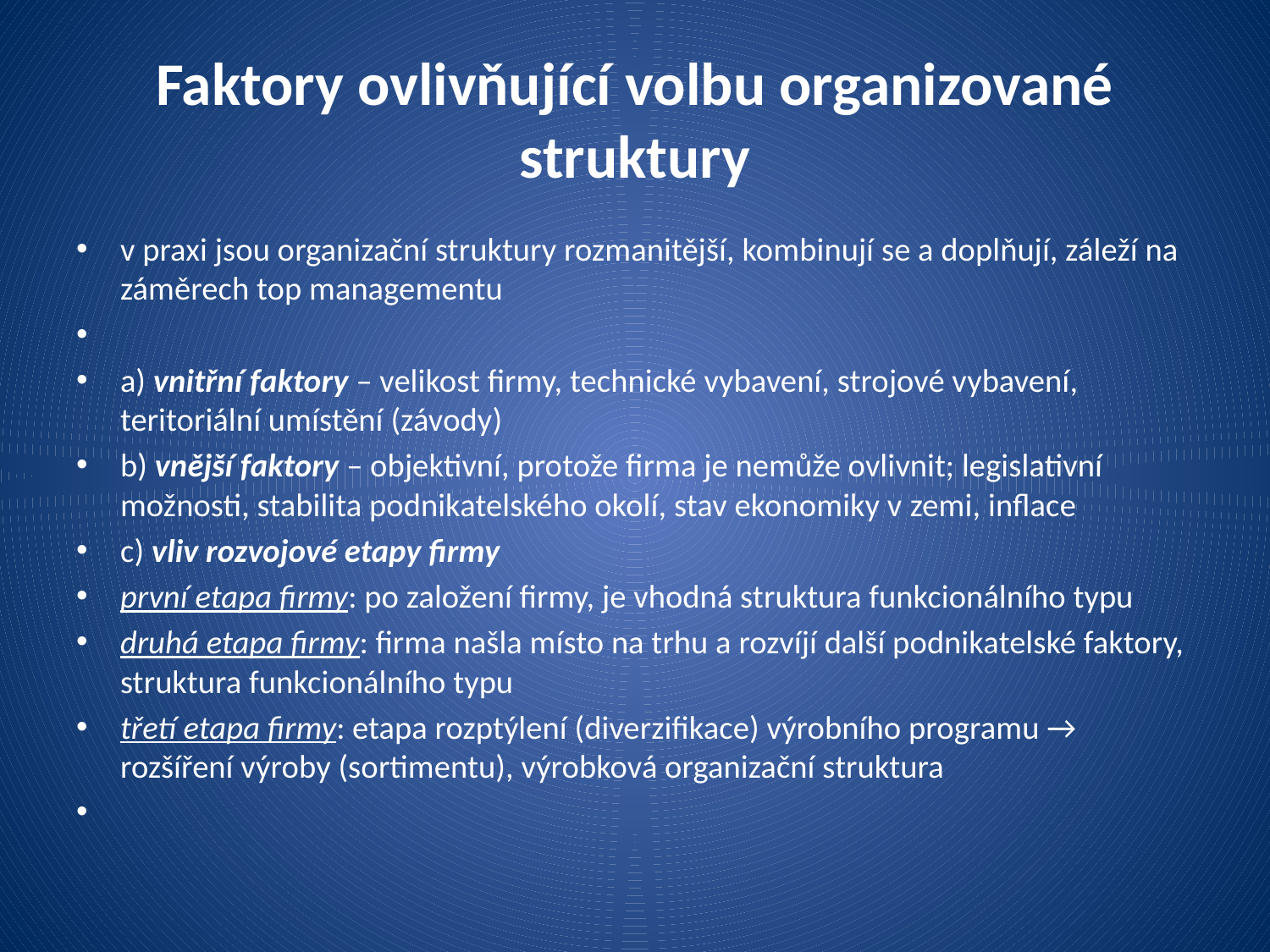

# Faktory ovlivňující volbu organizované struktury
v praxi jsou organizační struktury rozmanitější, kombinují se a doplňují, záleží na záměrech top managementu

a) vnitřní faktory – velikost firmy, technické vybavení, strojové vybavení, teritoriální umístění (závody)
b) vnější faktory – objektivní, protože firma je nemůže ovlivnit; legislativní možnosti, stabilita podnikatelského okolí, stav ekonomiky v zemi, inflace
c) vliv rozvojové etapy firmy
první etapa firmy: po založení firmy, je vhodná struktura funkcionálního typu
druhá etapa firmy: firma našla místo na trhu a rozvíjí další podnikatelské faktory, struktura funkcionálního typu
třetí etapa firmy: etapa rozptýlení (diverzifikace) výrobního programu → rozšíření výroby (sortimentu), výrobková organizační struktura